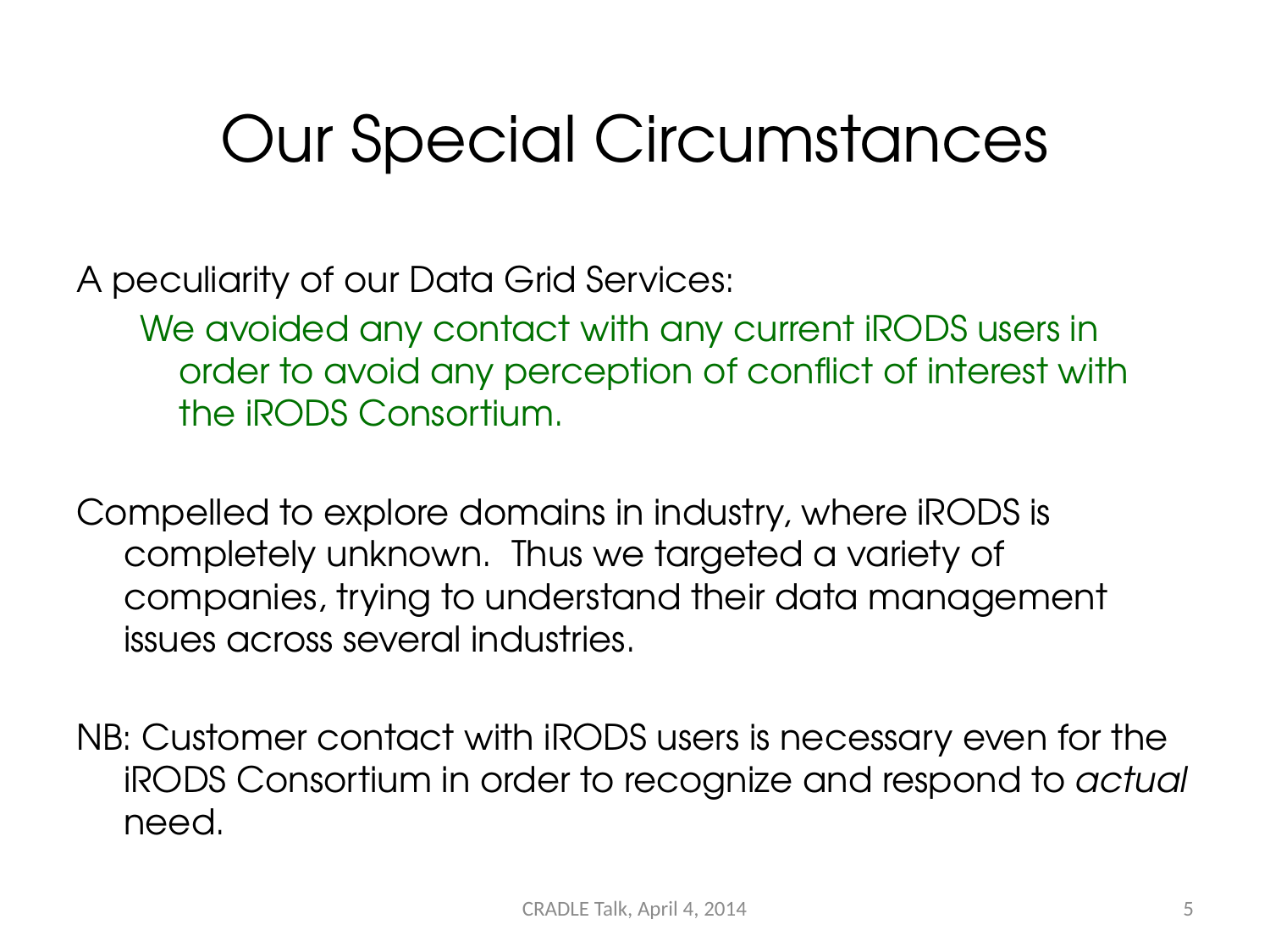

# Our Special Circumstances
A peculiarity of our Data Grid Services:
We avoided any contact with any current iRODS users in order to avoid any perception of conflict of interest with the iRODS Consortium.

Compelled to explore domains in industry, where iRODS is completely unknown.  Thus we targeted a variety of companies, trying to understand their data management issues across several industries.

NB: Customer contact with iRODS users is necessary even for the iRODS Consortium in order to recognize and respond to actual need.
CRADLE Talk, April 4, 2014
5